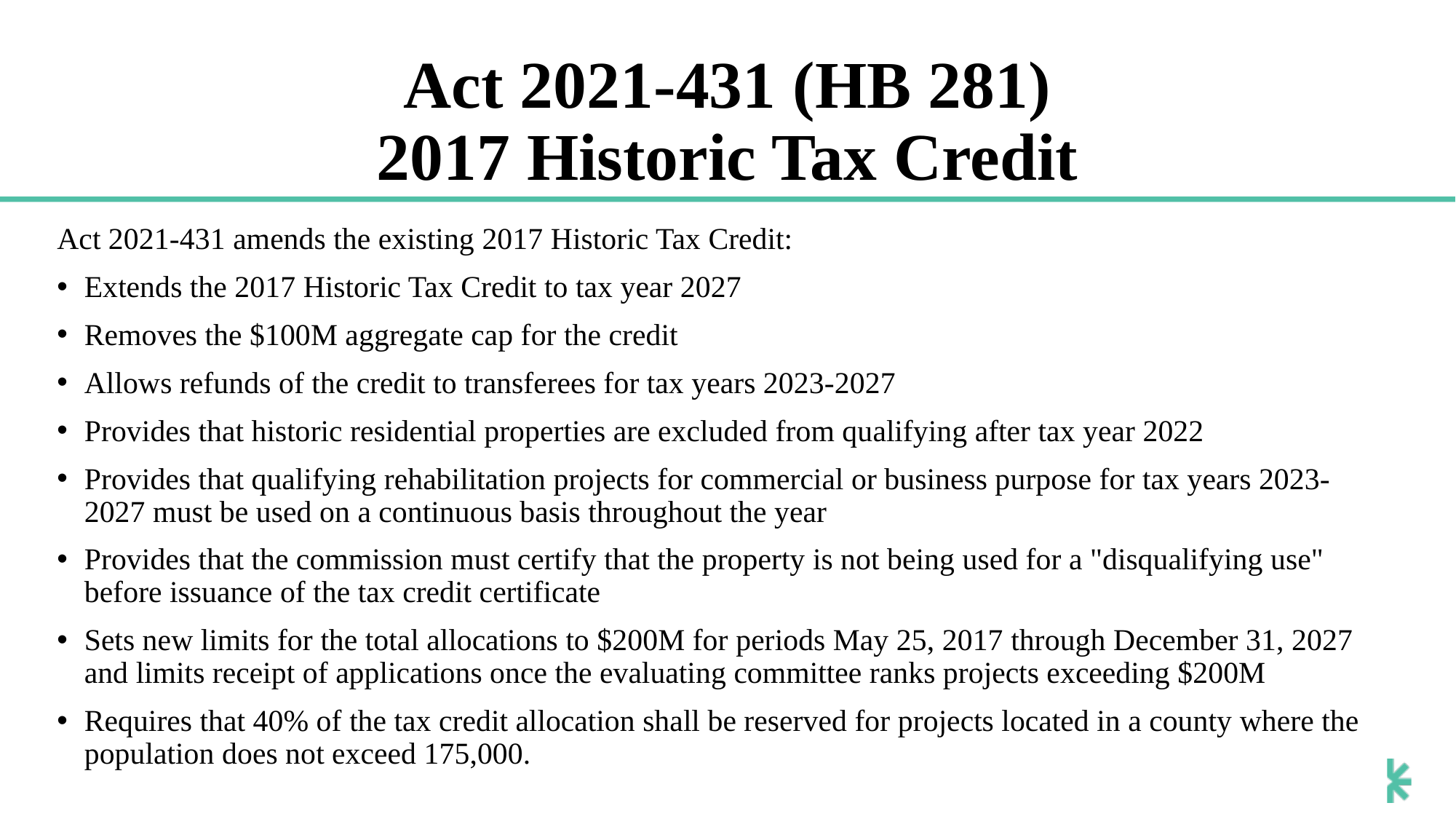

# Act 2021-431 (HB 281) 2017 Historic Tax Credit
Act 2021-431 amends the existing 2017 Historic Tax Credit:
Extends the 2017 Historic Tax Credit to tax year 2027
Removes the $100M aggregate cap for the credit
Allows refunds of the credit to transferees for tax years 2023-2027
Provides that historic residential properties are excluded from qualifying after tax year 2022
Provides that qualifying rehabilitation projects for commercial or business purpose for tax years 2023-2027 must be used on a continuous basis throughout the year
Provides that the commission must certify that the property is not being used for a "disqualifying use" before issuance of the tax credit certificate
Sets new limits for the total allocations to $200M for periods May 25, 2017 through December 31, 2027 and limits receipt of applications once the evaluating committee ranks projects exceeding $200M
Requires that 40% of the tax credit allocation shall be reserved for projects located in a county where the population does not exceed 175,000.